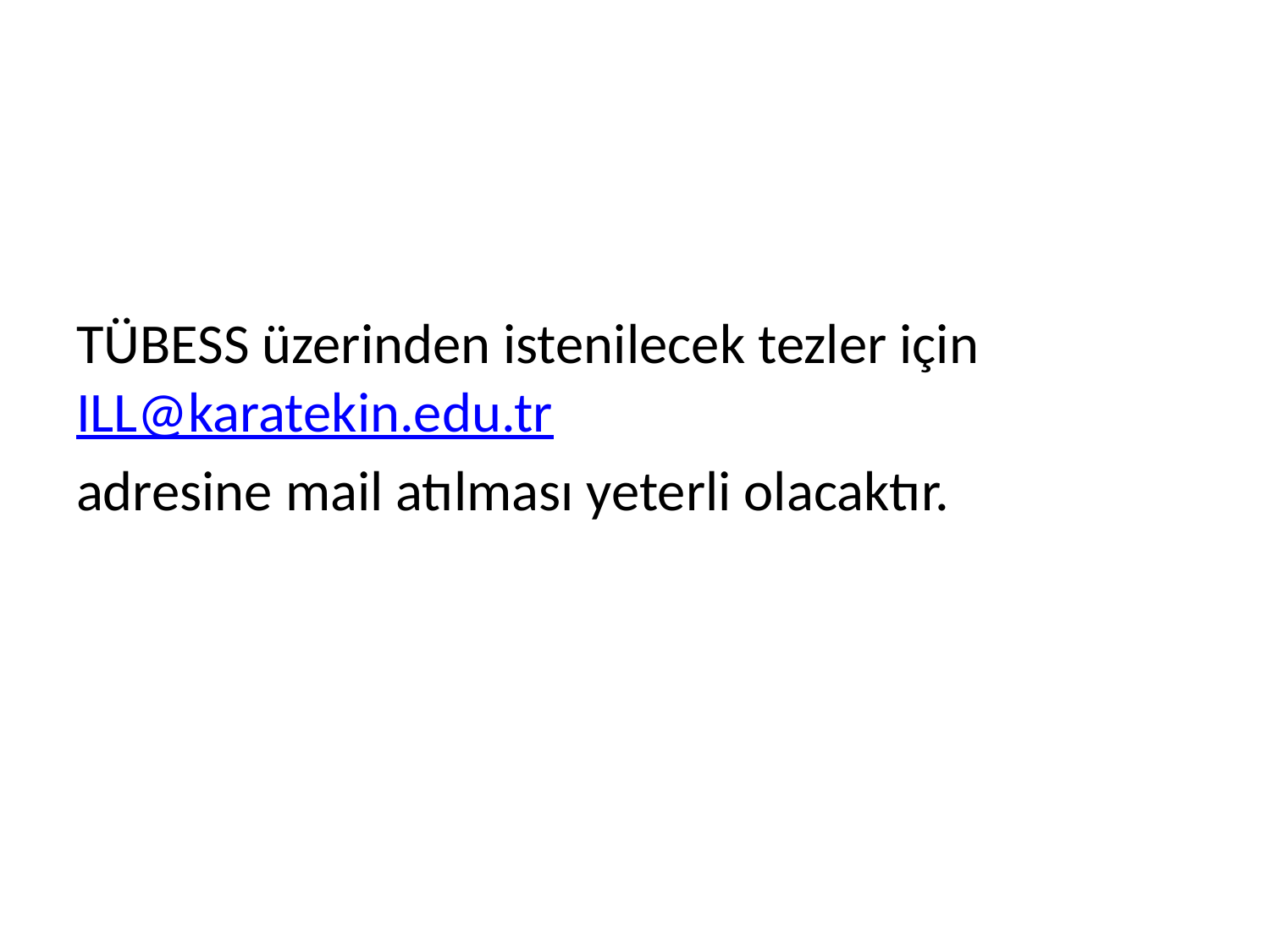

# .

TÜBESS üzerinden istenilecek tezler için ILL@karatekin.edu.tr
adresine mail atılması yeterli olacaktır.